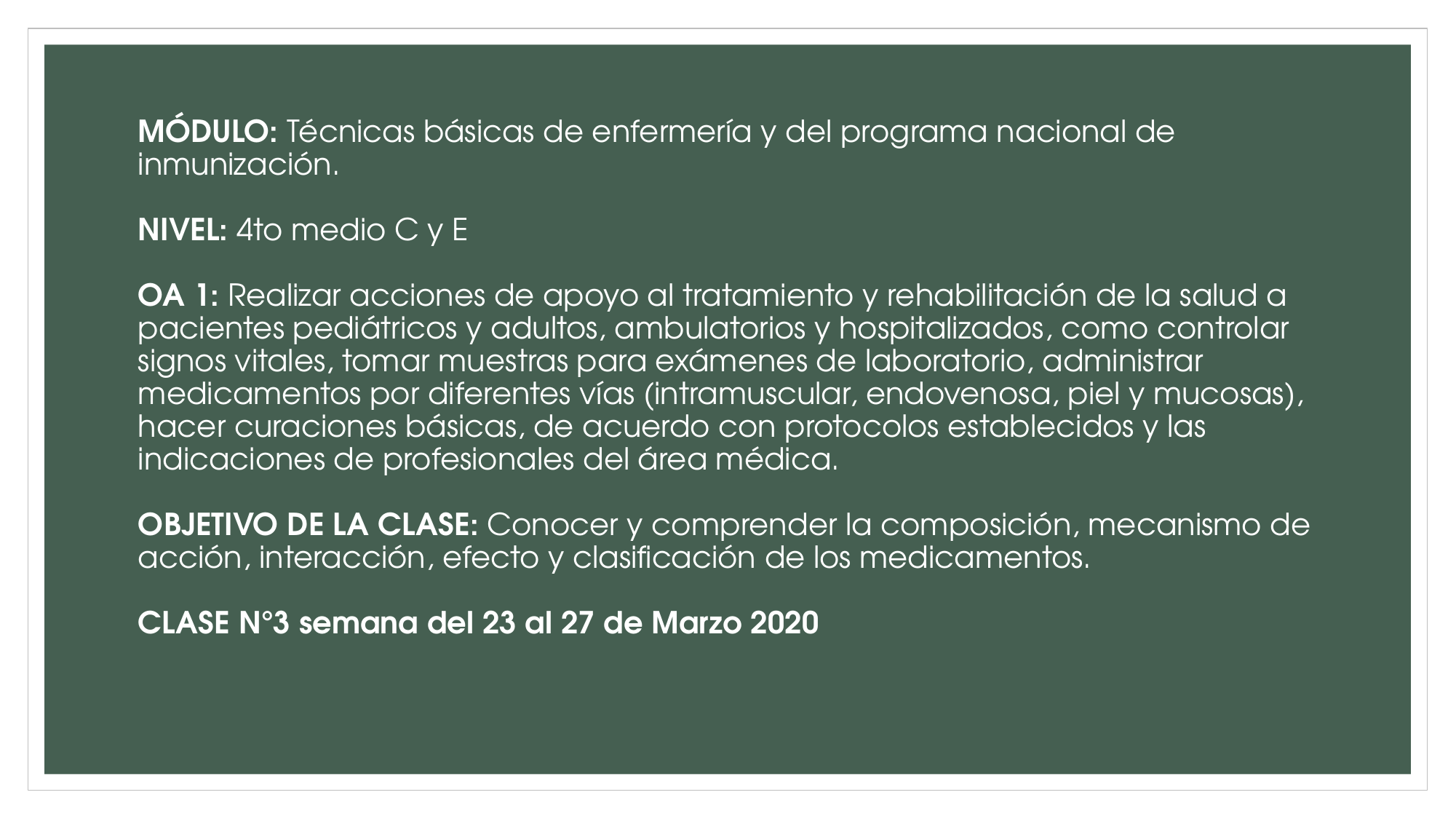

# MÓDULO: Técnicas básicas de enfermería y del programa nacional de inmunización. NIVEL: 4to medio C y E OA 1: Realizar acciones de apoyo al tratamiento y rehabilitación de la salud a pacientes pediátricos y adultos, ambulatorios y hospitalizados, como controlar signos vitales, tomar muestras para exámenes de laboratorio, administrar medicamentos por diferentes vías (intramuscular, endovenosa, piel y mucosas), hacer curaciones básicas, de acuerdo con protocolos establecidos y las indicaciones de profesionales del área médica. OBJETIVO DE LA CLASE: Conocer y comprender la composición, mecanismo de acción, interacción, efecto y clasificación de los medicamentos. CLASE N°3 semana del 23 al 27 de Marzo 2020